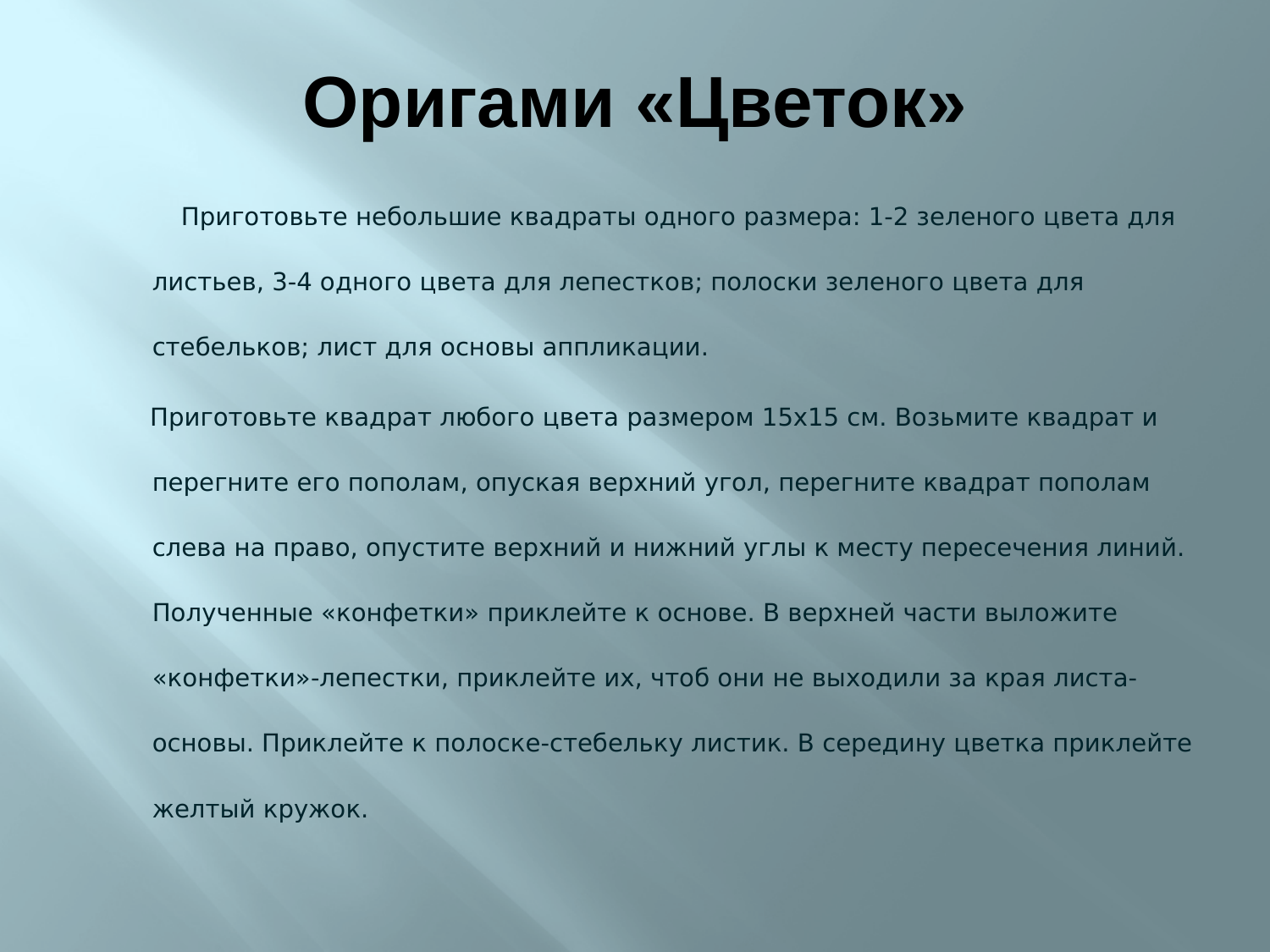

# Оригами «Цветок»
           Приготовьте небольшие квадраты одного размера: 1-2 зеленого цвета для листьев, 3-4 одного цвета для лепестков; полоски зеленого цвета для стебельков; лист для основы аппликации.
       Приготовьте квадрат любого цвета размером 15х15 см. Возьмите квадрат и перегните его пополам, опуская верхний угол, перегните квадрат пополам слева на право, опустите верхний и нижний углы к месту пересечения линий. Полученные «конфетки» приклейте к основе. В верхней части выложите «конфетки»-лепестки, приклейте их, чтоб они не выходили за края листа-основы. Приклейте к полоске-стебельку листик. В середину цветка приклейте желтый кружок.